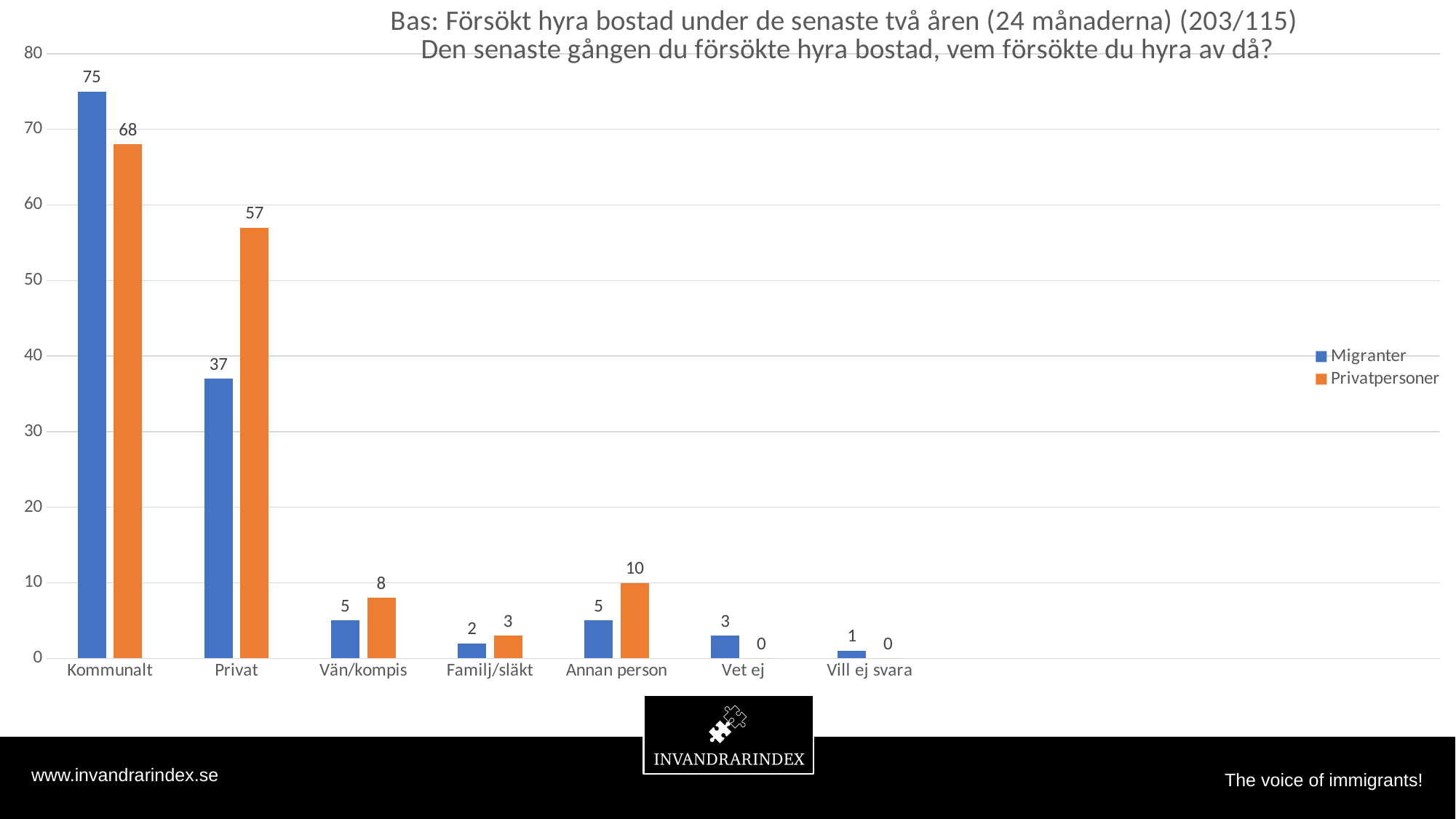

### Chart: Bas: Försökt hyra bostad under de senaste två åren (24 månaderna) (203/115)
Den senaste gången du försökte hyra bostad, vem försökte du hyra av då?

| Category | Migranter | Privatpersoner |
|---|---|---|
| Kommunalt | 75.0 | 68.0 |
| Privat | 37.0 | 57.0 |
| Vän/kompis | 5.0 | 8.0 |
| Familj/släkt | 2.0 | 3.0 |
| Annan person | 5.0 | 10.0 |
| Vet ej | 3.0 | 0.0 |
| Vill ej svara | 1.0 | 0.0 |